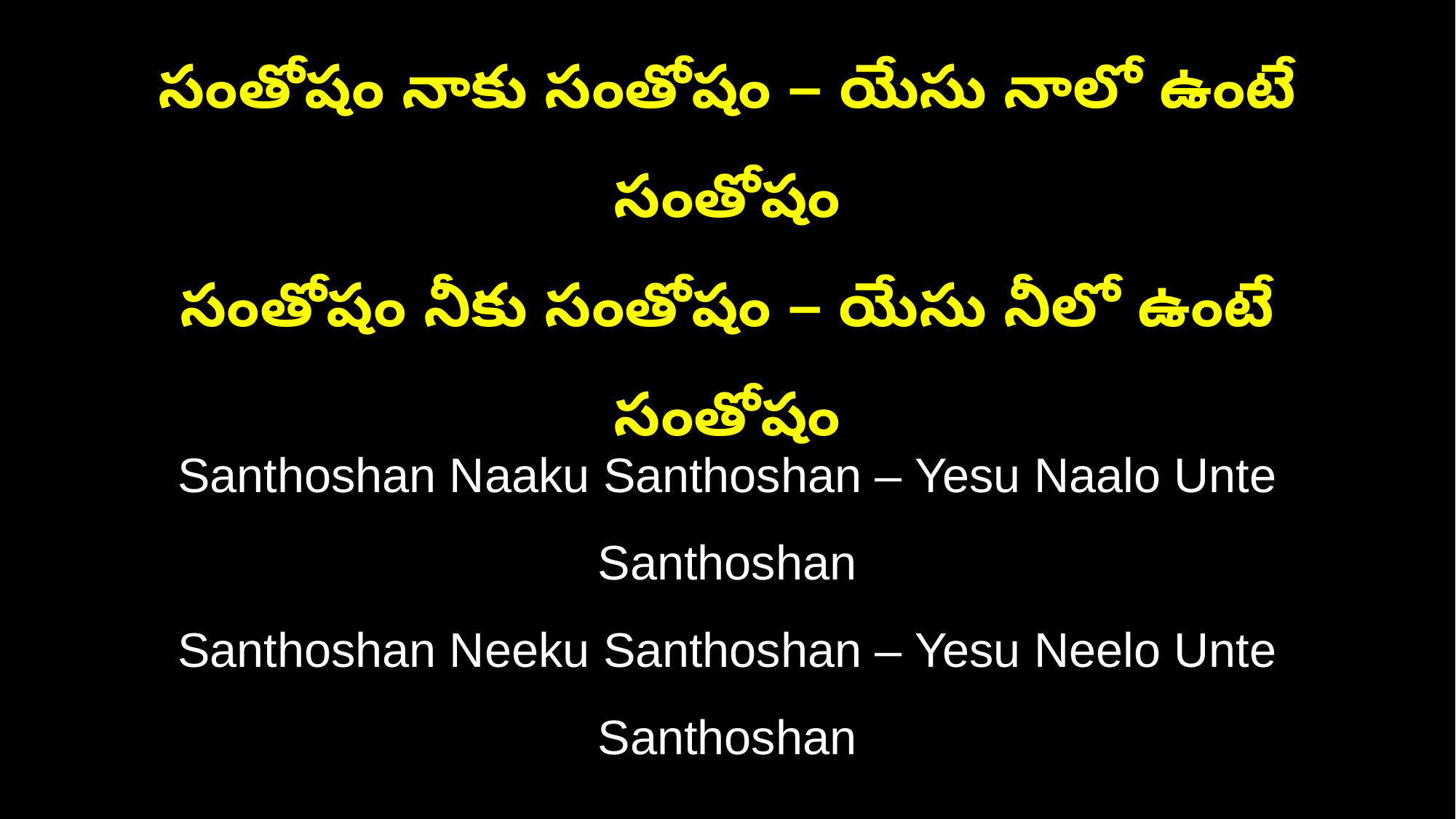

సంతోషం నాకు సంతోషం – యేసు నాలో ఉంటే సంతోషం
సంతోషం నీకు సంతోషం – యేసు నీలో ఉంటే సంతోషం
Santhoshan Naaku Santhoshan – Yesu Naalo Unte Santhoshan
Santhoshan Neeku Santhoshan – Yesu Neelo Unte Santhoshan